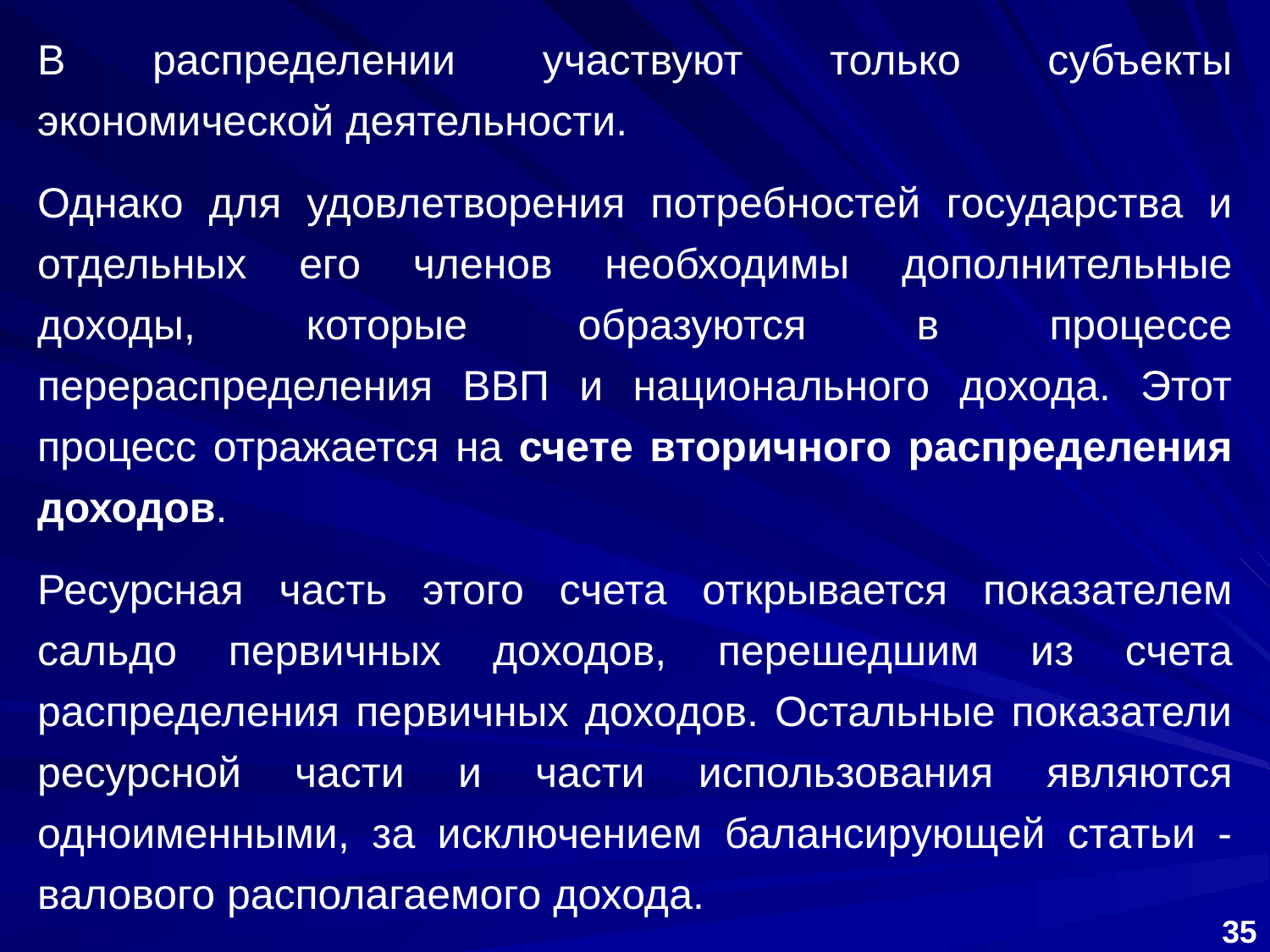

В распределении участвуют только субъекты экономической деятельности.
Однако для удовлетворения потребностей государства и отдельных его членов необходимы дополнительные доходы, которые образуются в процессе перераспределения ВВП и национального дохода. Этот процесс отражается на счете вторичного распределения доходов.
Ресурсная часть этого счета открывается показателем сальдо первичных доходов, перешедшим из счета распределения первичных доходов. Остальные показатели ресурсной части и части использования являются одноименными, за исключением балансирующей статьи ‑ валового располагаемого дохода.

35